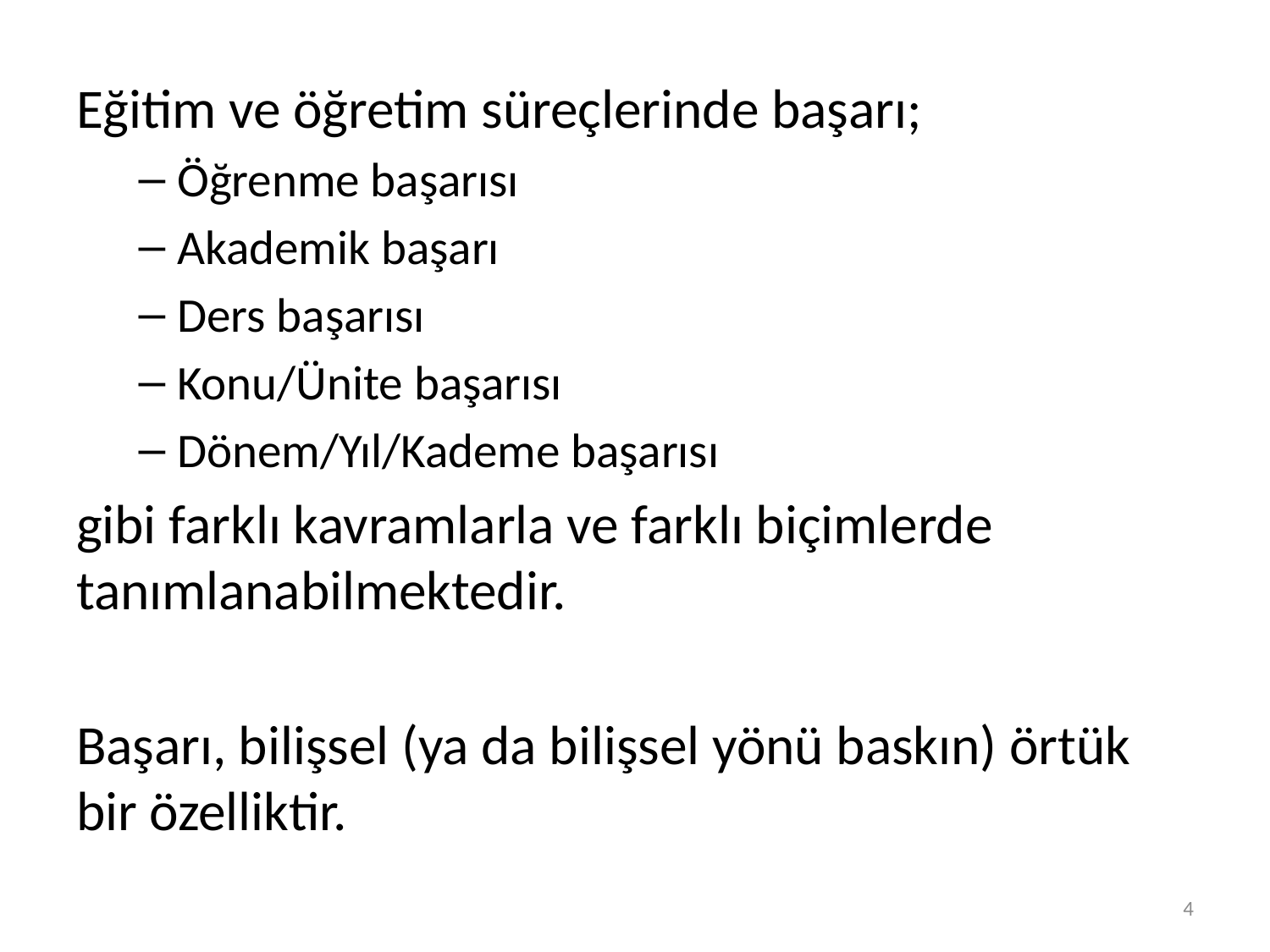

Eğitim ve öğretim süreçlerinde başarı;
Öğrenme başarısı
Akademik başarı
Ders başarısı
Konu/Ünite başarısı
Dönem/Yıl/Kademe başarısı
gibi farklı kavramlarla ve farklı biçimlerde tanımlanabilmektedir.

Başarı, bilişsel (ya da bilişsel yönü baskın) örtük bir özelliktir.
4